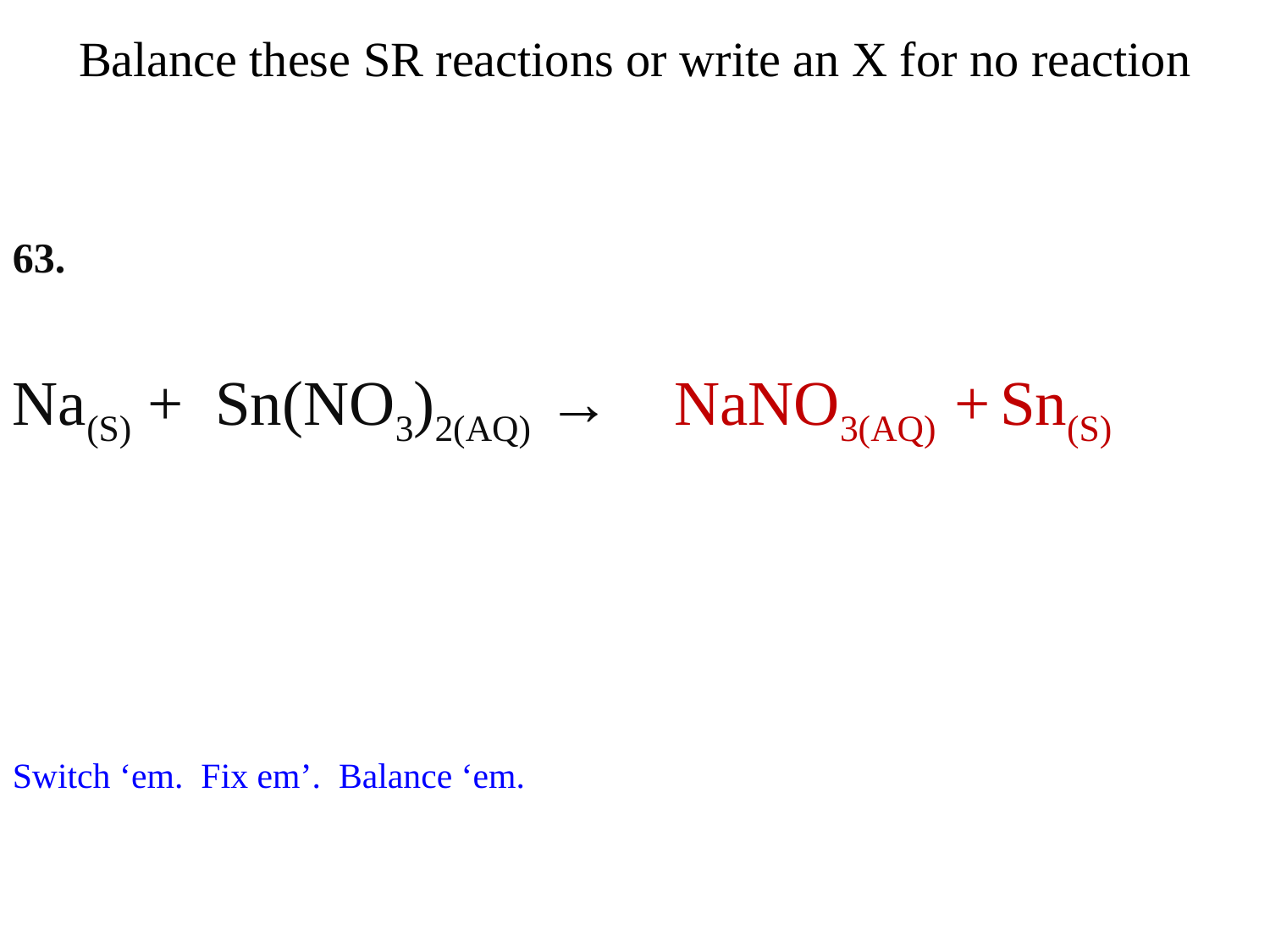

Balance these SR reactions or write an X for no reaction

63.

Na(S) +  Sn(NO3)2(AQ) →    NaNO3(AQ)  + Sn(S)
Switch ‘em.  Fix em’.  Balance ‘em.